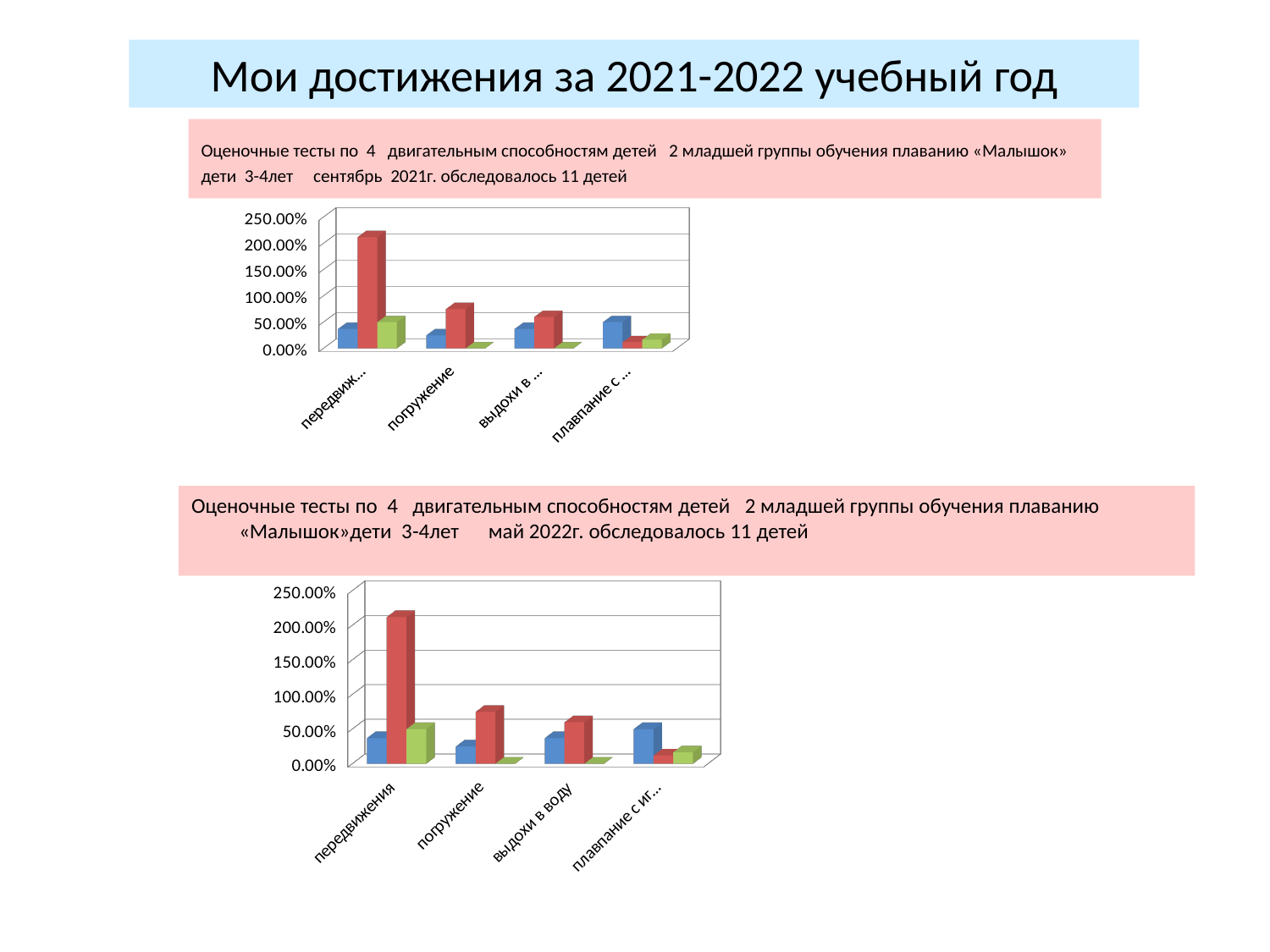

# Мои достижения за 2021-2022 учебный год

Оценочные тесты по  4   двигательным способностям детей   2 младшей группы обучения плаванию «Малышок»
дети  3-4лет     сентябрь  2021г. обследовалось 11 детей

[unsupported chart]

Оценочные тесты по  4   двигательным способностям детей   2 младшей группы обучения плаванию «Малышок»дети  3-4лет      май 2022г. обследовалось 11 детей

[unsupported chart]